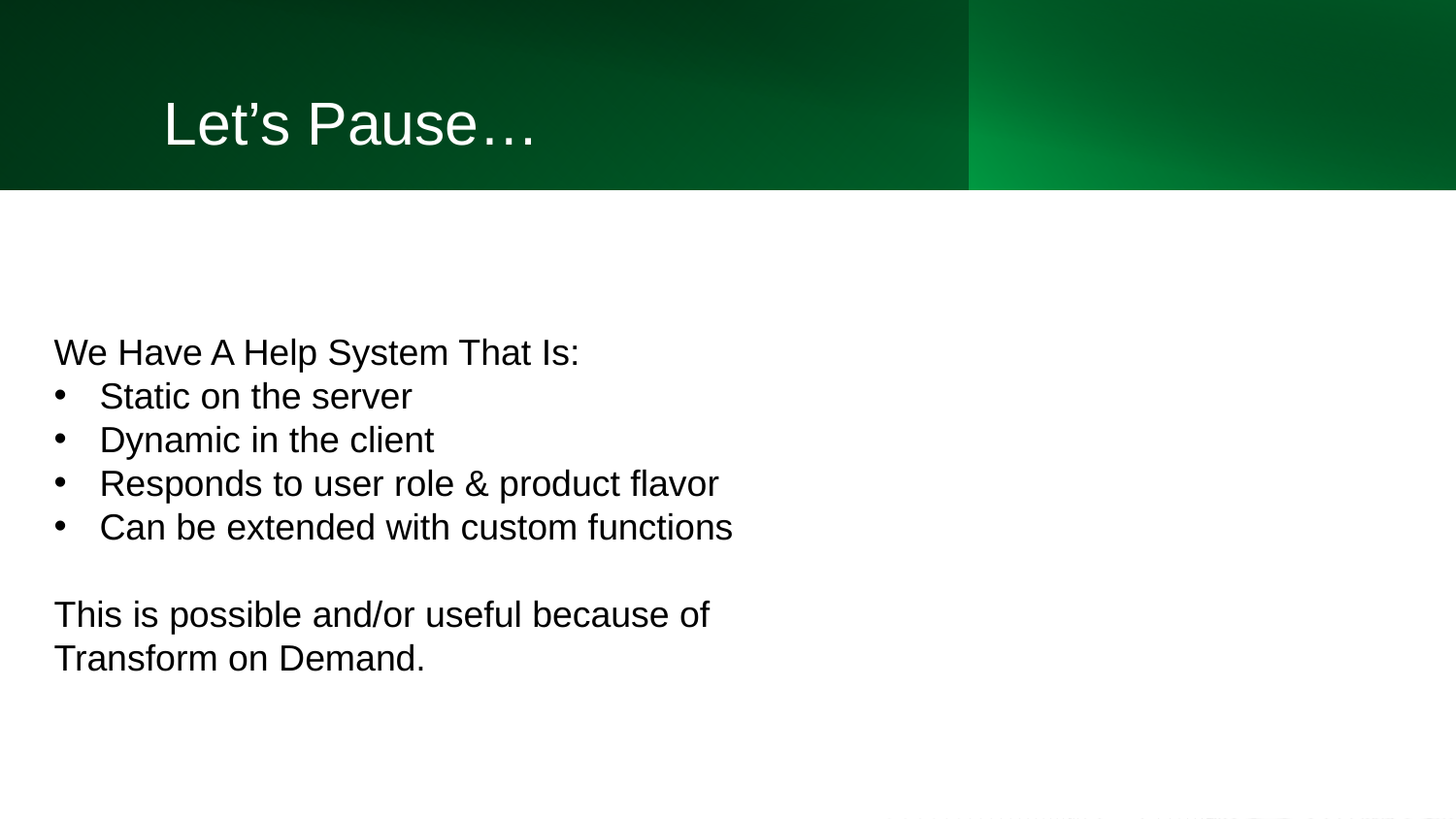

# Let’s Pause…
We Have A Help System That Is:
Static on the server
Dynamic in the client
Responds to user role & product flavor
Can be extended with custom functions

This is possible and/or useful because of Transform on Demand.